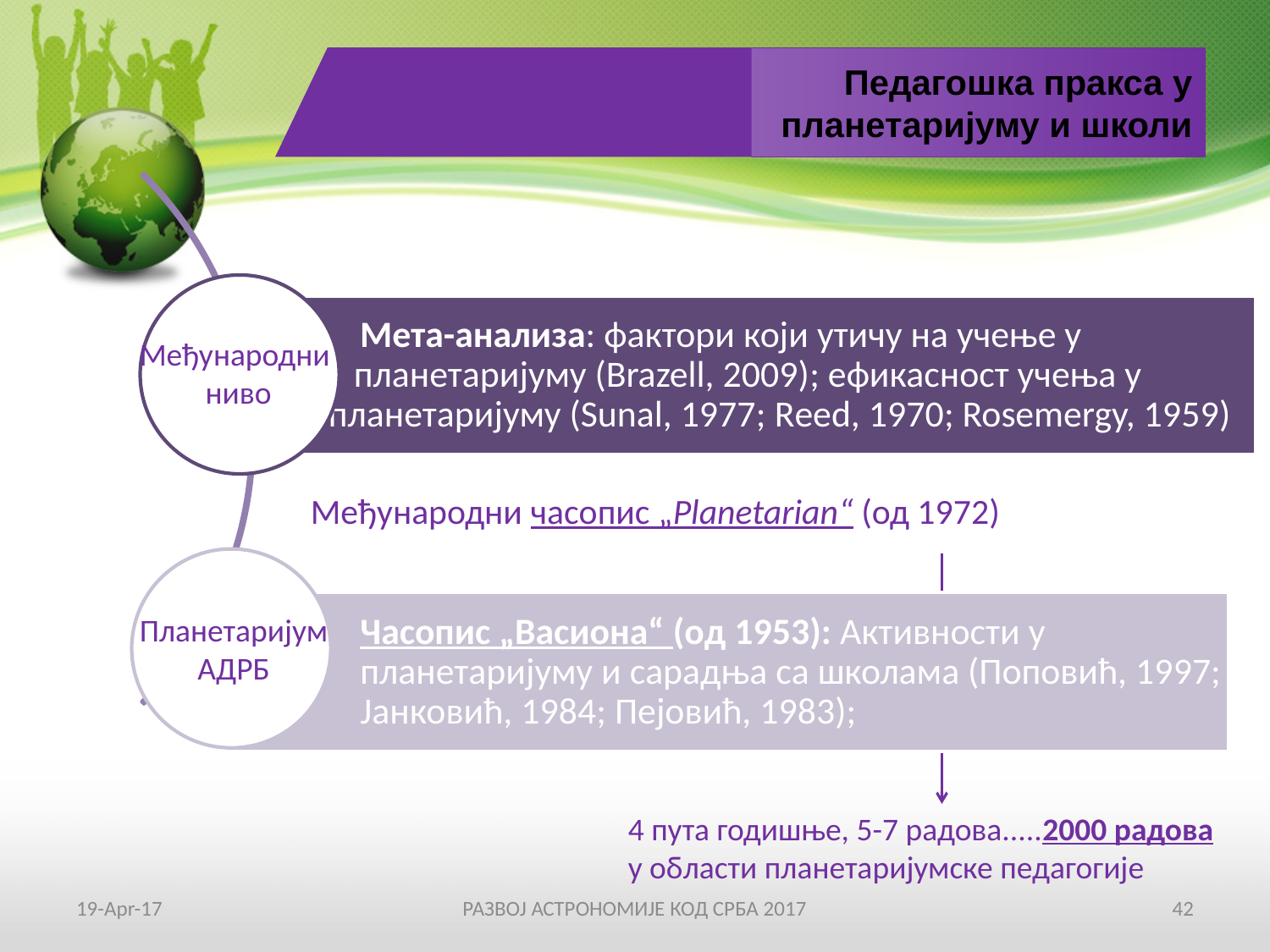

Педагошка пракса у планетаријуму и школи
      Мета-анализа: фактори који утичу на учење у                    п   планетаријуму (Brazell, 2009); ефикасност учења у    ппланетаријуму (Sunal, 1977; Reed, 1970; Rosemergy, 1959)
Часопис „Васиона“ (од 1953): Активности у планетаријуму и сарадња са школама (Поповић, 1997; Јанковић, 1984; Пејовић, 1983);
Meђународни
ниво
Међународни часопис „Planetarian“ (од 1972)
Планетаријум
АДРБ
4 пута годишње, 5-7 радова.....2000 радова
у области планетаријумске педагогије
19-Apr-17
РАЗВОЈ АСТРОНОМИЈЕ КОД СРБА 2017
42